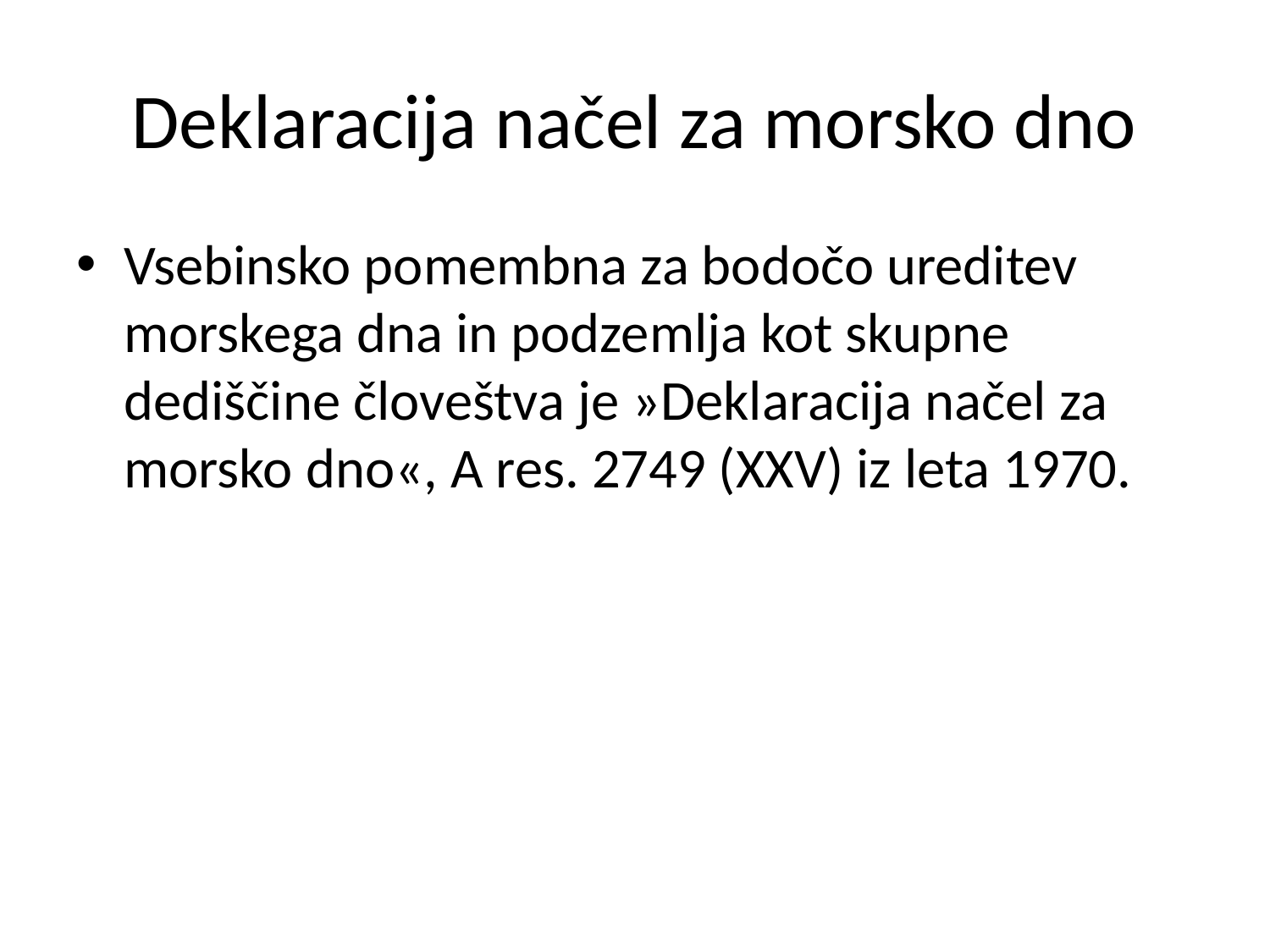

# Deklaracija načel za morsko dno
Vsebinsko pomembna za bodočo ureditev morskega dna in podzemlja kot skupne dediščine človeštva je »Deklaracija načel za morsko dno«, A res. 2749 (XXV) iz leta 1970.